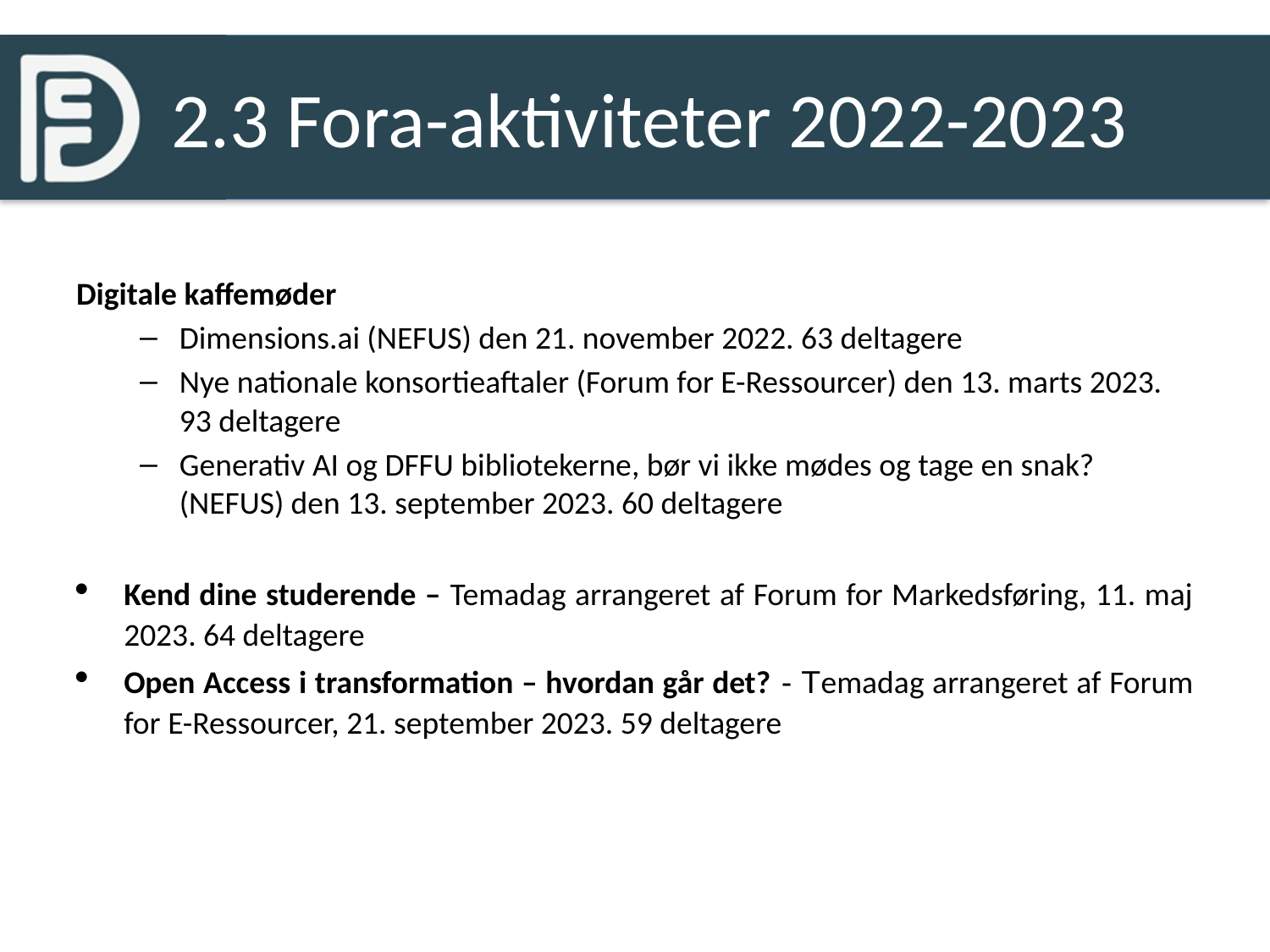

# 2.3 Fora-aktiviteter 2022-2023

Digitale kaffemøder
Dimensions.ai (NEFUS) den 21. november 2022. 63 deltagere
Nye nationale konsortieaftaler (Forum for E-Ressourcer) den 13. marts 2023. 93 deltagere
Generativ AI og DFFU bibliotekerne, bør vi ikke mødes og tage en snak? (NEFUS) den 13. september 2023. 60 deltagere

Kend dine studerende – Temadag arrangeret af Forum for Markedsføring, 11. maj 2023. 64 deltagere
Open Access i transformation – hvordan går det? - Temadag arrangeret af Forum for E-Ressourcer, 21. september 2023. 59 deltagere